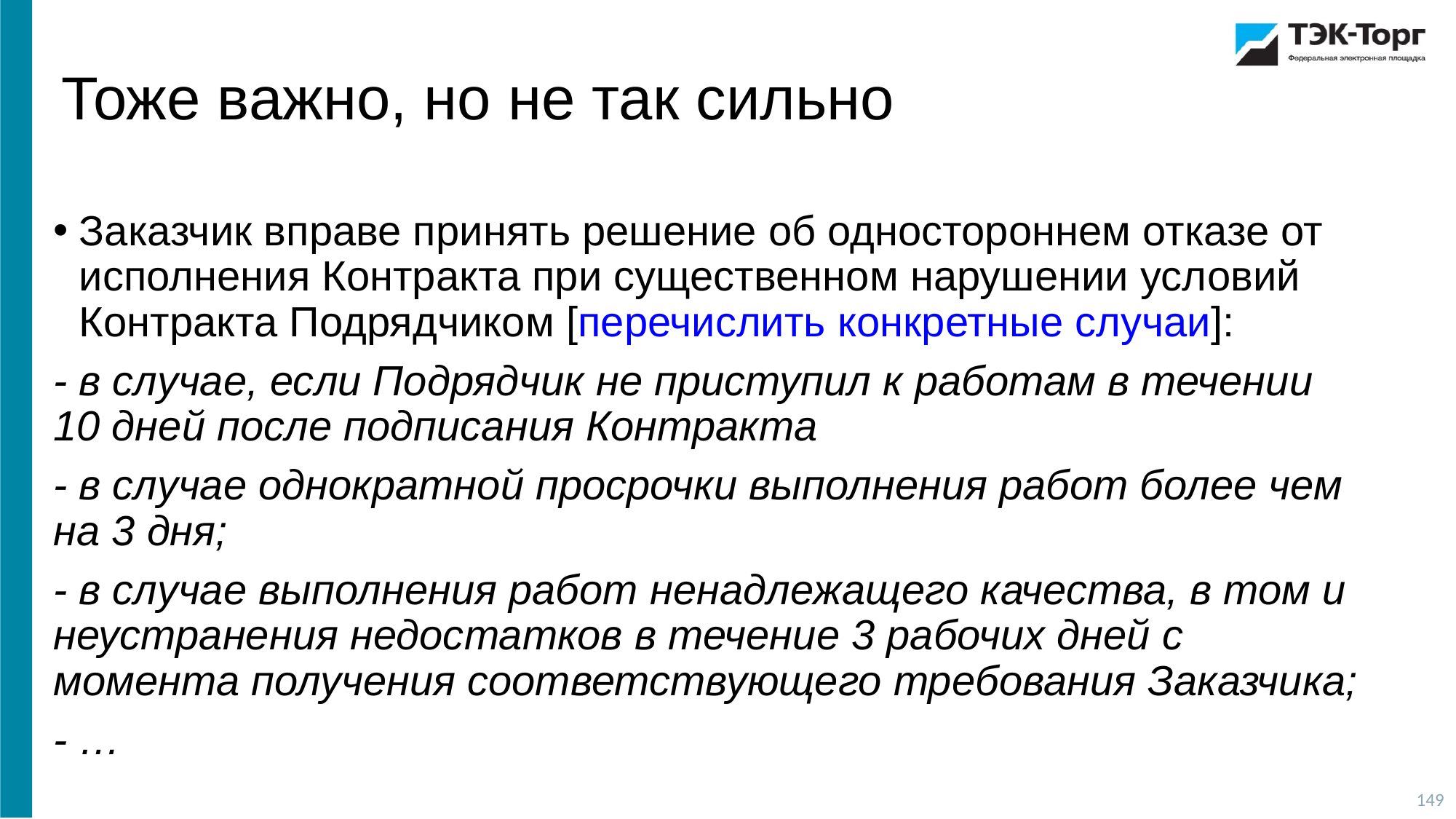

Тоже важно, но не так сильно
Заказчик вправе принять решение об одностороннем отказе от исполнения Контракта при существенном нарушении условий Контракта Подрядчиком [перечислить конкретные случаи]:
- в случае, если Подрядчик не приступил к работам в течении 10 дней после подписания Контракта
- в случае однократной просрочки выполнения работ более чем на 3 дня;
- в случае выполнения работ ненадлежащего качества, в том и неустранения недостатков в течение 3 рабочих дней с момента получения соответствующего требования Заказчика;
- …